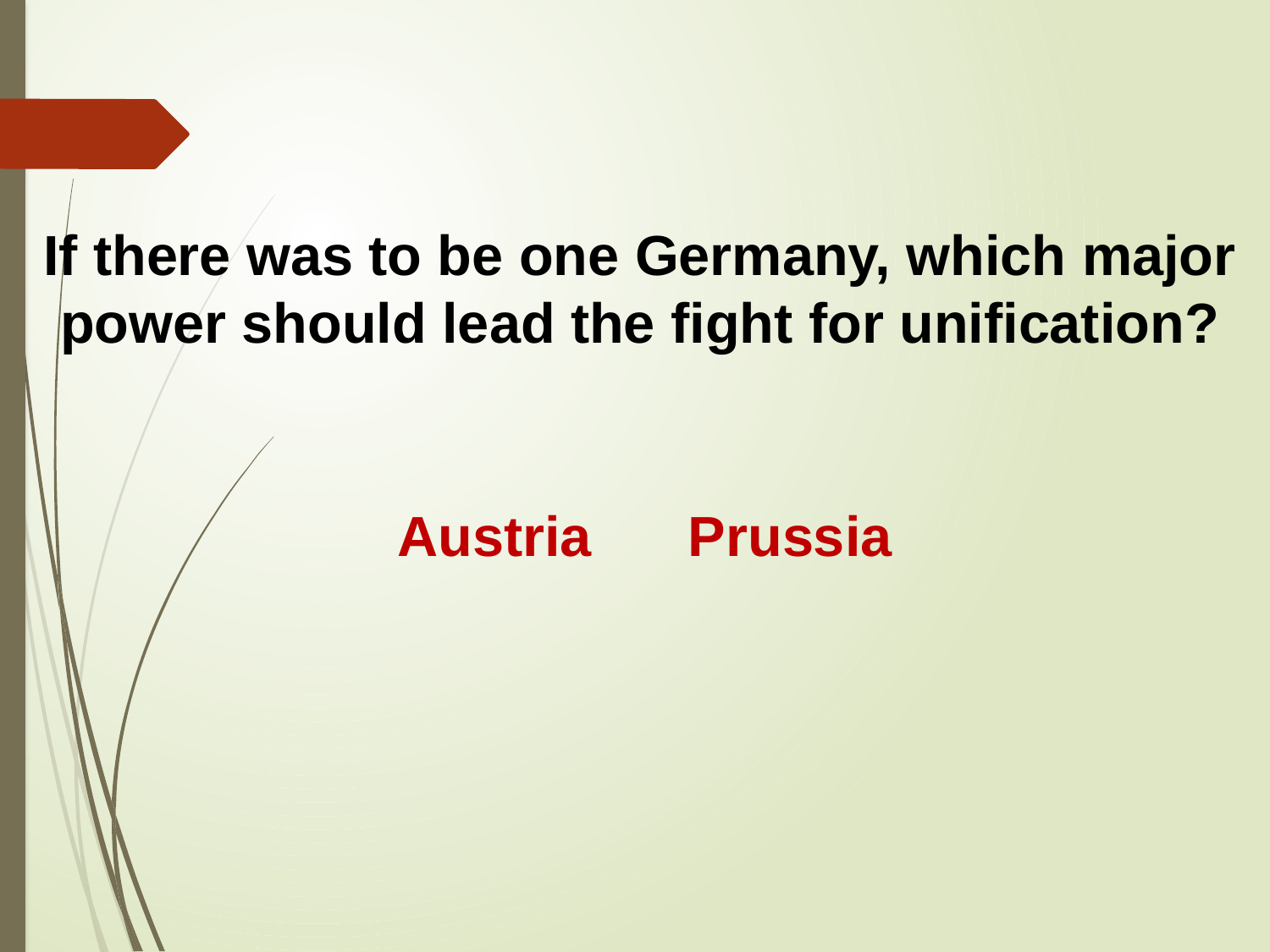

# If there was to be one Germany, which major power should lead the fight for unification?
Austria
Prussia